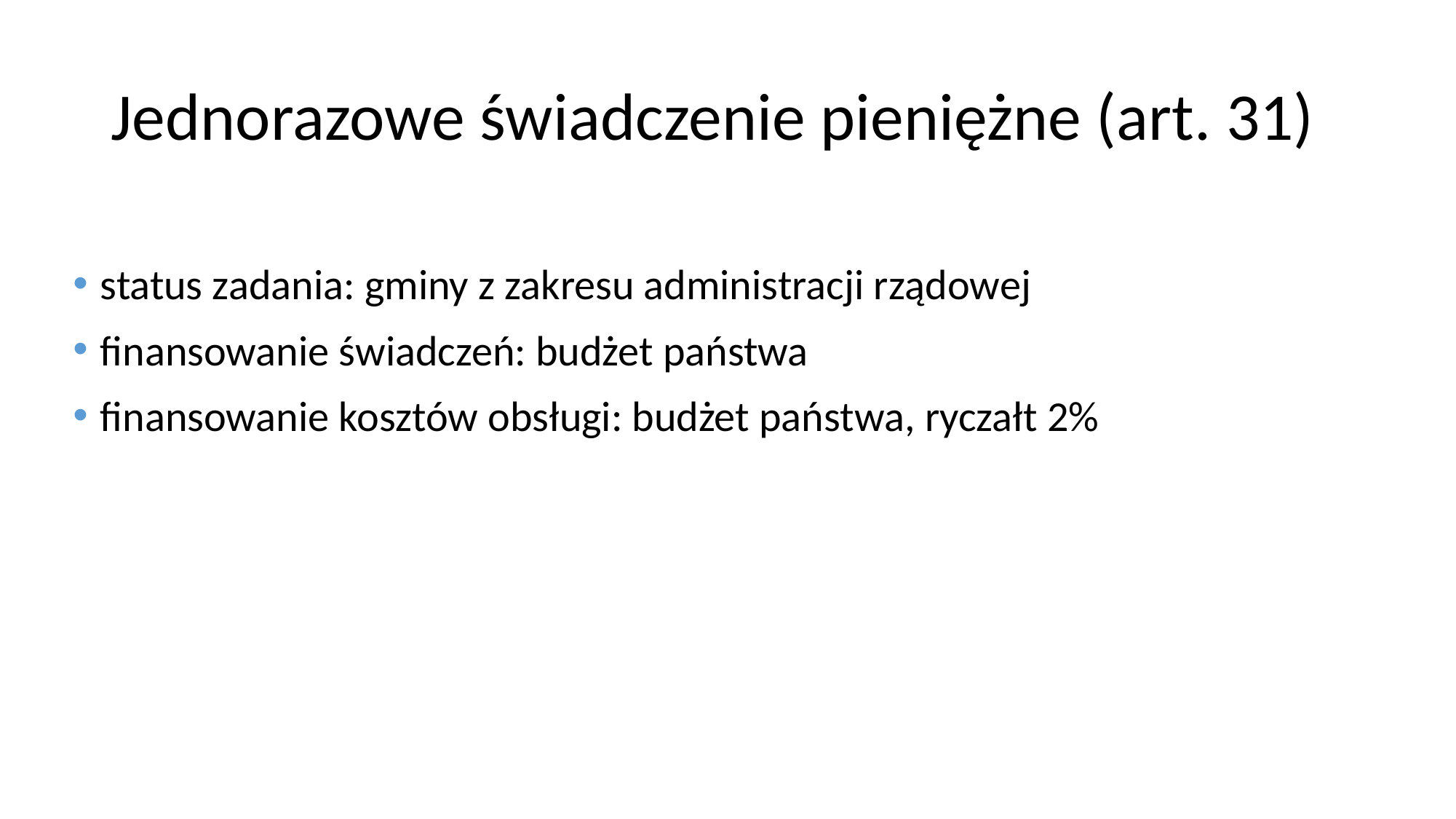

# Jednorazowe świadczenie pieniężne (art. 31)
status zadania: gminy z zakresu administracji rządowej
finansowanie świadczeń: budżet państwa
finansowanie kosztów obsługi: budżet państwa, ryczałt 2%